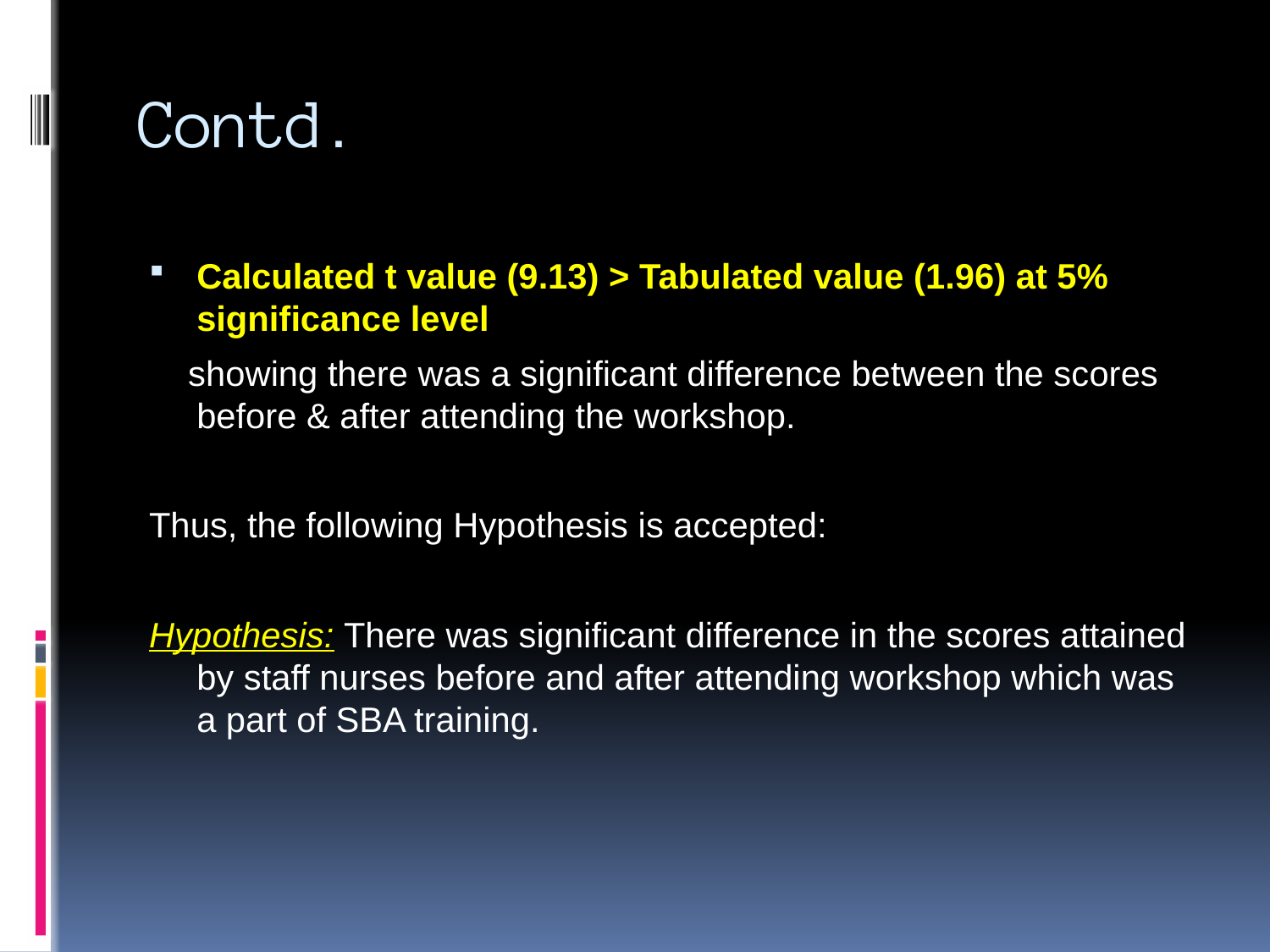

# Contd.
Calculated t value (9.13) > Tabulated value (1.96) at 5% significance level
    showing there was a significant difference between the scores before & after attending the workshop.

Thus, the following Hypothesis is accepted:

Hypothesis: There was significant difference in the scores attained by staff nurses before and after attending workshop which was a part of SBA training.